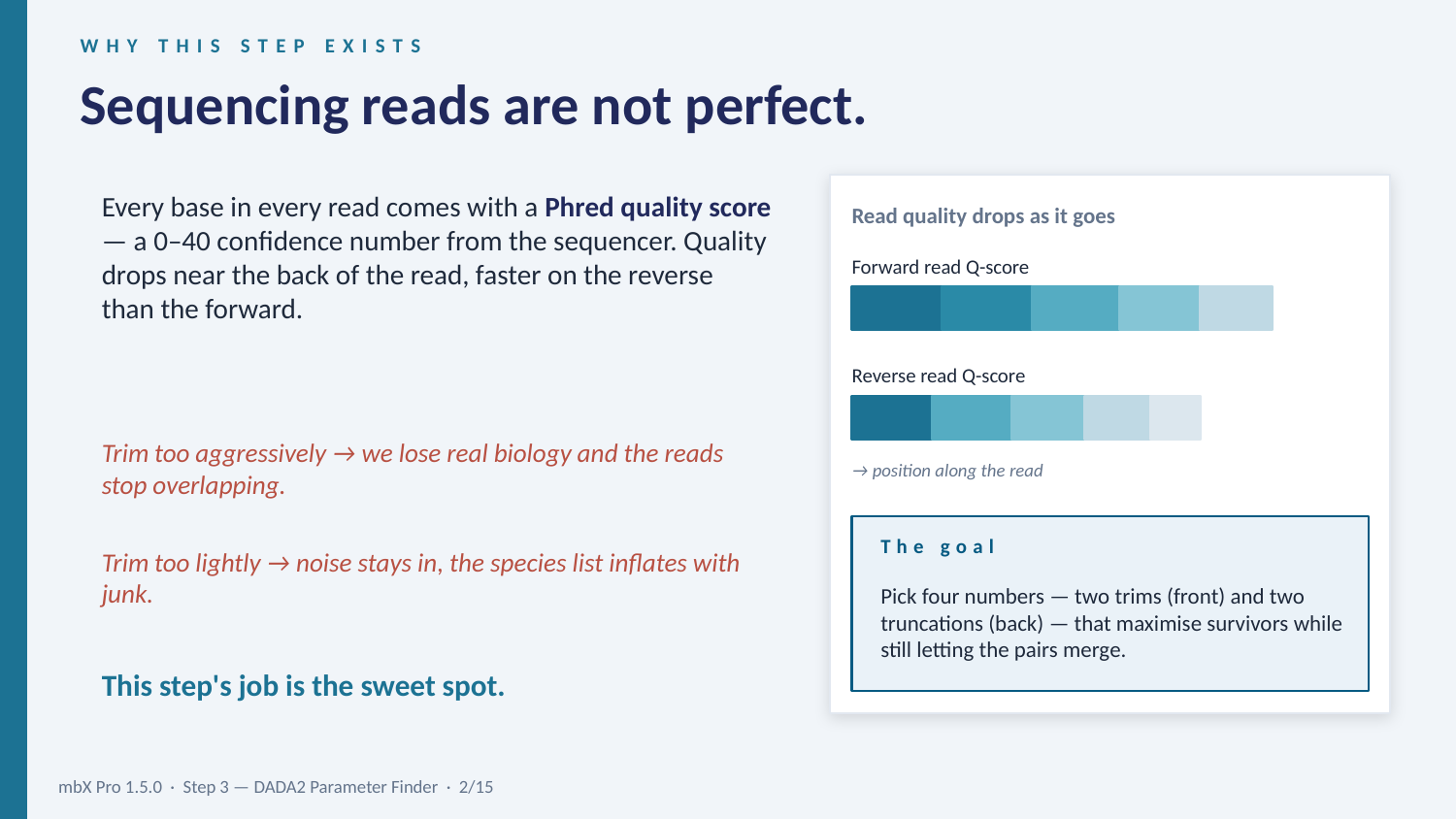

WHY THIS STEP EXISTS
Sequencing reads are not perfect.

Every base in every read comes with a Phred quality score — a 0–40 confidence number from the sequencer. Quality drops near the back of the read, faster on the reverse than the forward.
Read quality drops as it goes
Forward read Q-score

Reverse read Q-score

Trim too aggressively → we lose real biology and the reads stop overlapping.
→ position along the read

The goal
Trim too lightly → noise stays in, the species list inflates with junk.
Pick four numbers — two trims (front) and two truncations (back) — that maximise survivors while still letting the pairs merge.
This step's job is the sweet spot.
mbX Pro 1.5.0  ·  Step 3 — DADA2 Parameter Finder  ·  2/15